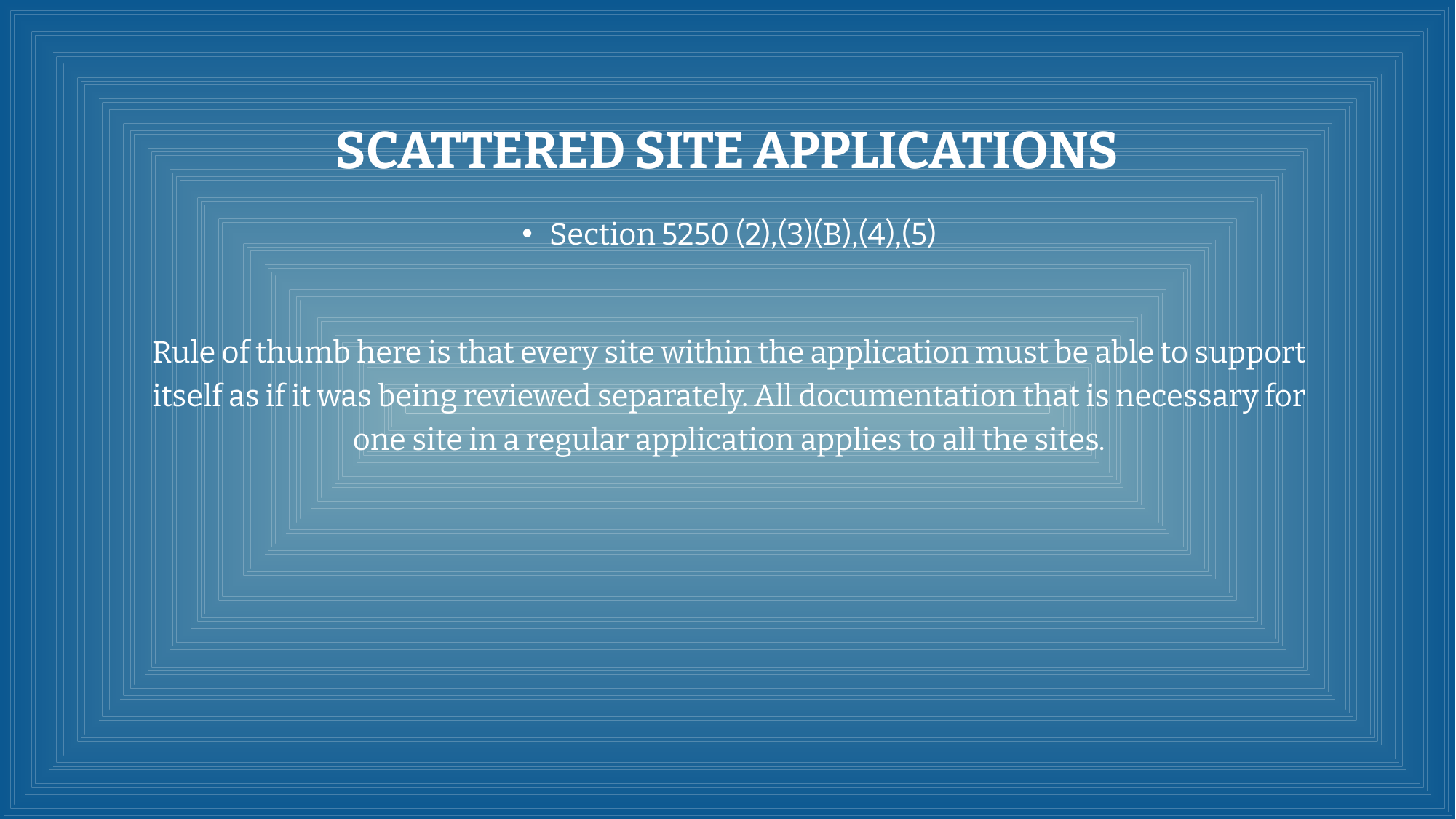

# SCATTERED SITE APPLICATIONS
Section 5250 (2),(3)(B),(4),(5)

Rule of thumb here is that every site within the application must be able to support itself as if it was being reviewed separately. All documentation that is necessary for one site in a regular application applies to all the sites.